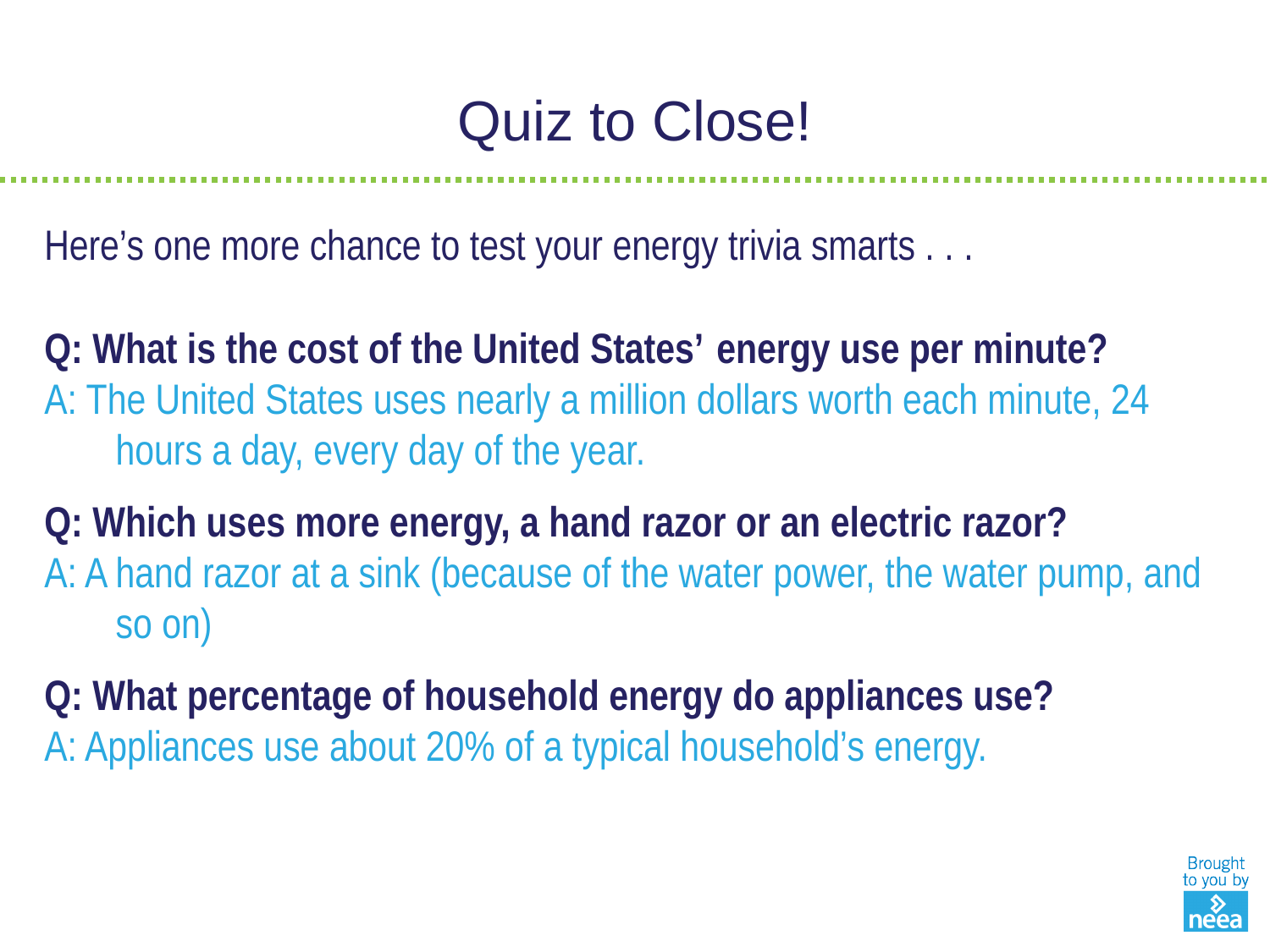

# Quiz to Close!
Here’s one more chance to test your energy trivia smarts . . .
Q: What is the cost of the United States’ energy use per minute?
A: The United States uses nearly a million dollars worth each minute, 24 hours a day, every day of the year.
Q: Which uses more energy, a hand razor or an electric razor?
A: A hand razor at a sink (because of the water power, the water pump, and so on)
Q: What percentage of household energy do appliances use?
A: Appliances use about 20% of a typical household’s energy.